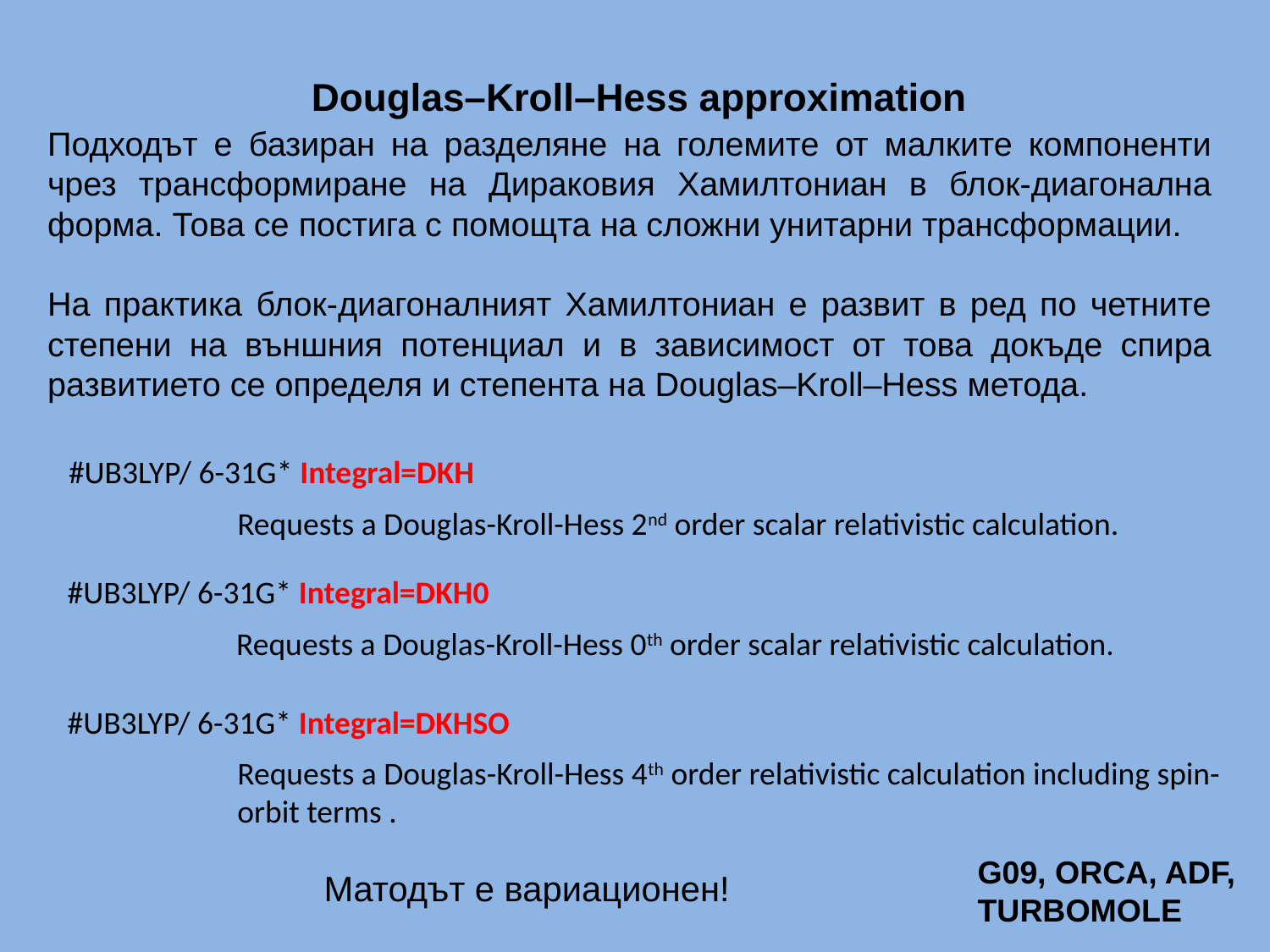

Douglas–Kroll–Hess approximation
Подходът е базиран на разделяне на големите от малките компоненти чрез трансформиране на Дираковия Хамилтониан в блок-диагонална форма. Това се постига с помощта на сложни унитарни трансформации.

На практика блок-диагоналният Хамилтониан е развит в ред по четните степени на външния потенциал и в зависимост от това докъде спира развитието се определя и степента на Douglas–Kroll–Hess метода.
#UB3LYP/ 6-31G* Integral=DKH
Requests a Douglas-Kroll-Hess 2nd order scalar relativistic calculation.
#UB3LYP/ 6-31G* Integral=DKH0
Requests a Douglas-Kroll-Hess 0th order scalar relativistic calculation.
#UB3LYP/ 6-31G* Integral=DKHSO
Requests a Douglas-Kroll-Hess 4th order relativistic calculation including spin-orbit terms .
G09, ORCA, ADF, TURBOMOLE
Матодът е вариационен!